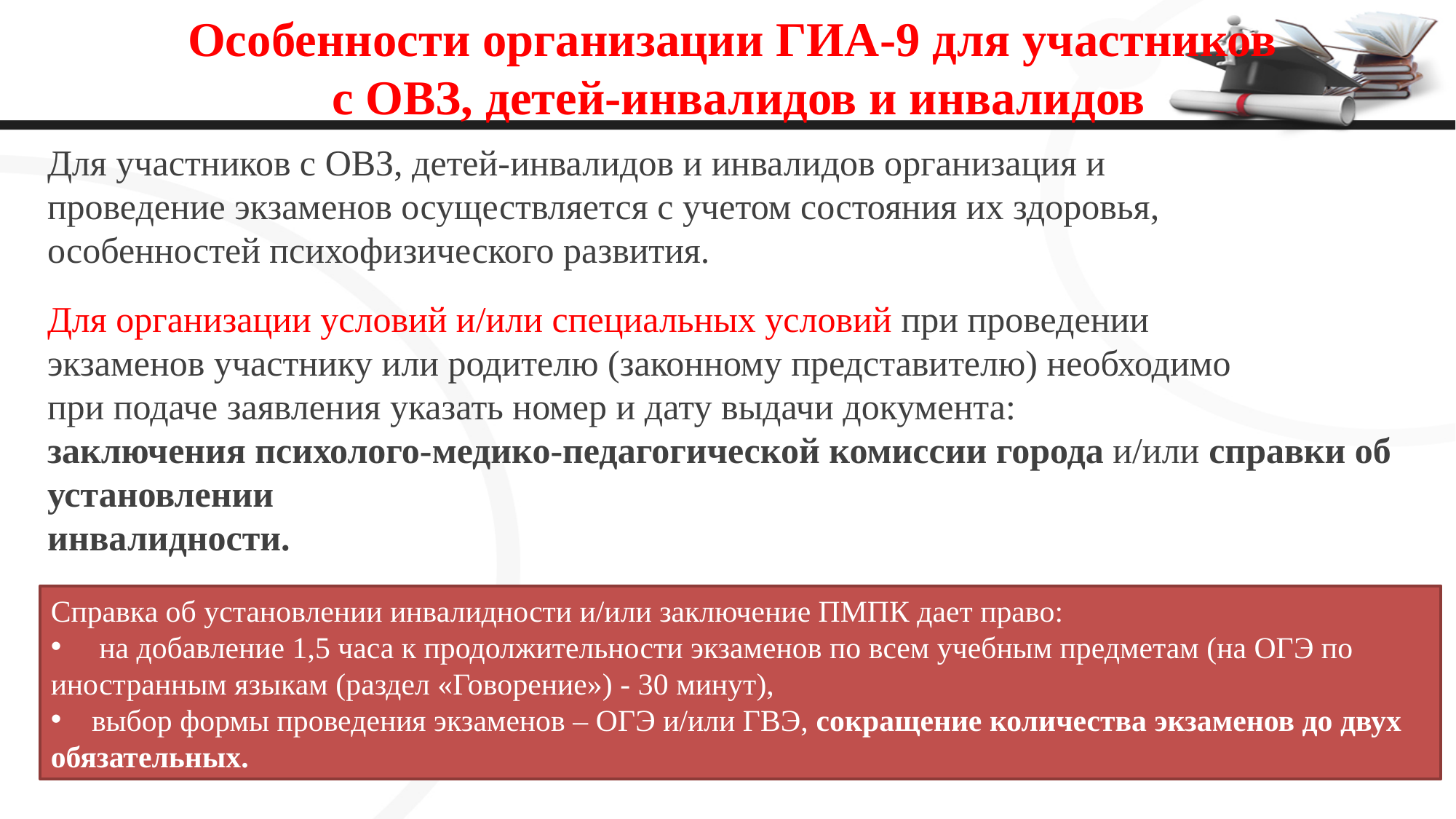

# Особенности организации ГИА-9 для участников с ОВЗ, детей-инвалидов и инвалидов
Для участников с ОВЗ, детей-инвалидов и инвалидов организация и
проведение экзаменов осуществляется с учетом состояния их здоровья,
особенностей психофизического развития.

Для организации условий и/или специальных условий при проведении
экзаменов участнику или родителю (законному представителю) необходимо
при подаче заявления указать номер и дату выдачи документа:
заключения психолого-медико-педагогической комиссии города и/или справки об
установлении
инвалидности.
Справка об установлении инвалидности и/или заключение ПМПК дает право:
 на добавление 1,5 часа к продолжительности экзаменов по всем учебным предметам (на ОГЭ по
иностранным языкам (раздел «Говорение») - 30 минут),
выбор формы проведения экзаменов – ОГЭ и/или ГВЭ, сокращение количества экзаменов до двух
обязательных.